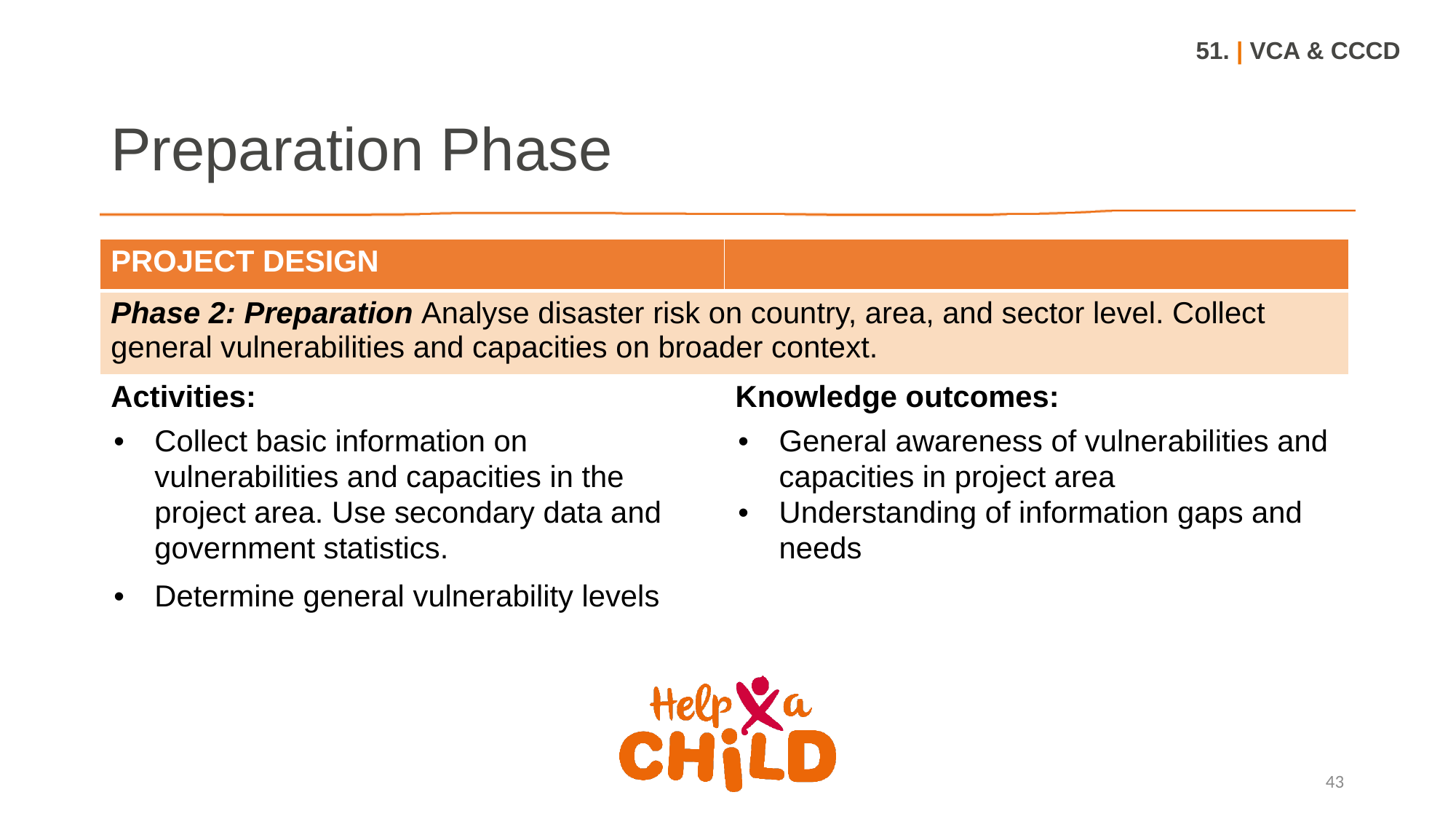

51. | VCA & CCCD
Preparation Phase
| PROJECT DESIGN |  |
| --- | --- |
| Phase 2: Preparation Analyse disaster risk on country, area, and sector level. Collect general vulnerabilities and capacities on broader context. |  |
| Activities: | Knowledge outcomes: |
| Collect basic information on vulnerabilities and capacities in the project area. Use secondary data and government statistics. Determine general vulnerability levels | General awareness of vulnerabilities and capacities in project area Understanding of information gaps and needs |
43